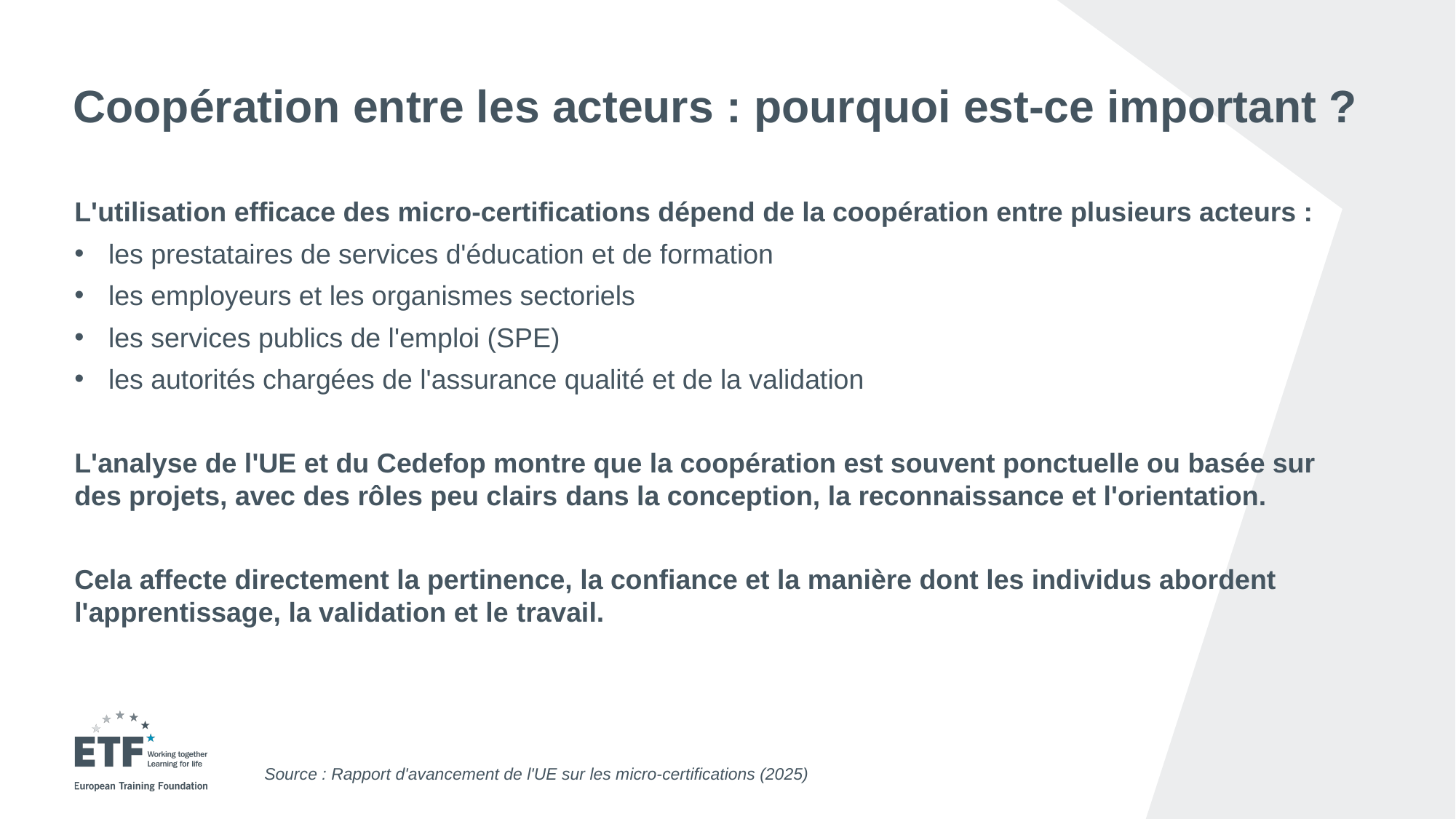

# Coopération entre les acteurs : pourquoi est-ce important ?
L'utilisation efficace des micro-certifications dépend de la coopération entre plusieurs acteurs :
les prestataires de services d'éducation et de formation
les employeurs et les organismes sectoriels
les services publics de l'emploi (SPE)
les autorités chargées de l'assurance qualité et de la validation

L'analyse de l'UE et du Cedefop montre que la coopération est souvent ponctuelle ou basée sur des projets, avec des rôles peu clairs dans la conception, la reconnaissance et l'orientation.

Cela affecte directement la pertinence, la confiance et la manière dont les individus abordent l'apprentissage, la validation et le travail.
Source : Rapport d'avancement de l'UE sur les micro-certifications (2025)